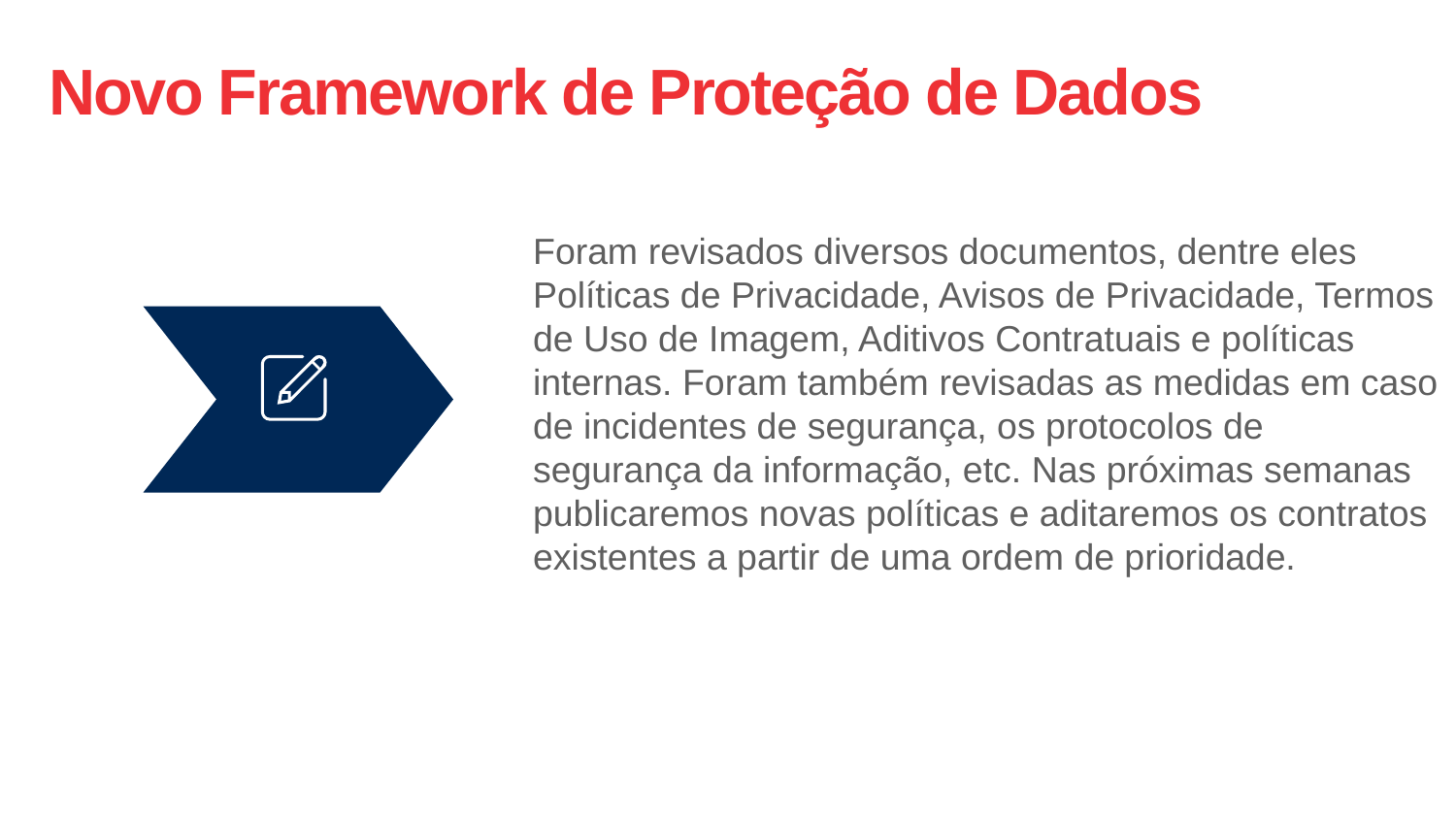

# Novo Framework de Proteção de Dados
Foram revisados diversos documentos, dentre eles Políticas de Privacidade, Avisos de Privacidade, Termos de Uso de Imagem, Aditivos Contratuais e políticas internas. Foram também revisadas as medidas em caso de incidentes de segurança, os protocolos de segurança da informação, etc. Nas próximas semanas publicaremos novas políticas e aditaremos os contratos existentes a partir de uma ordem de prioridade.